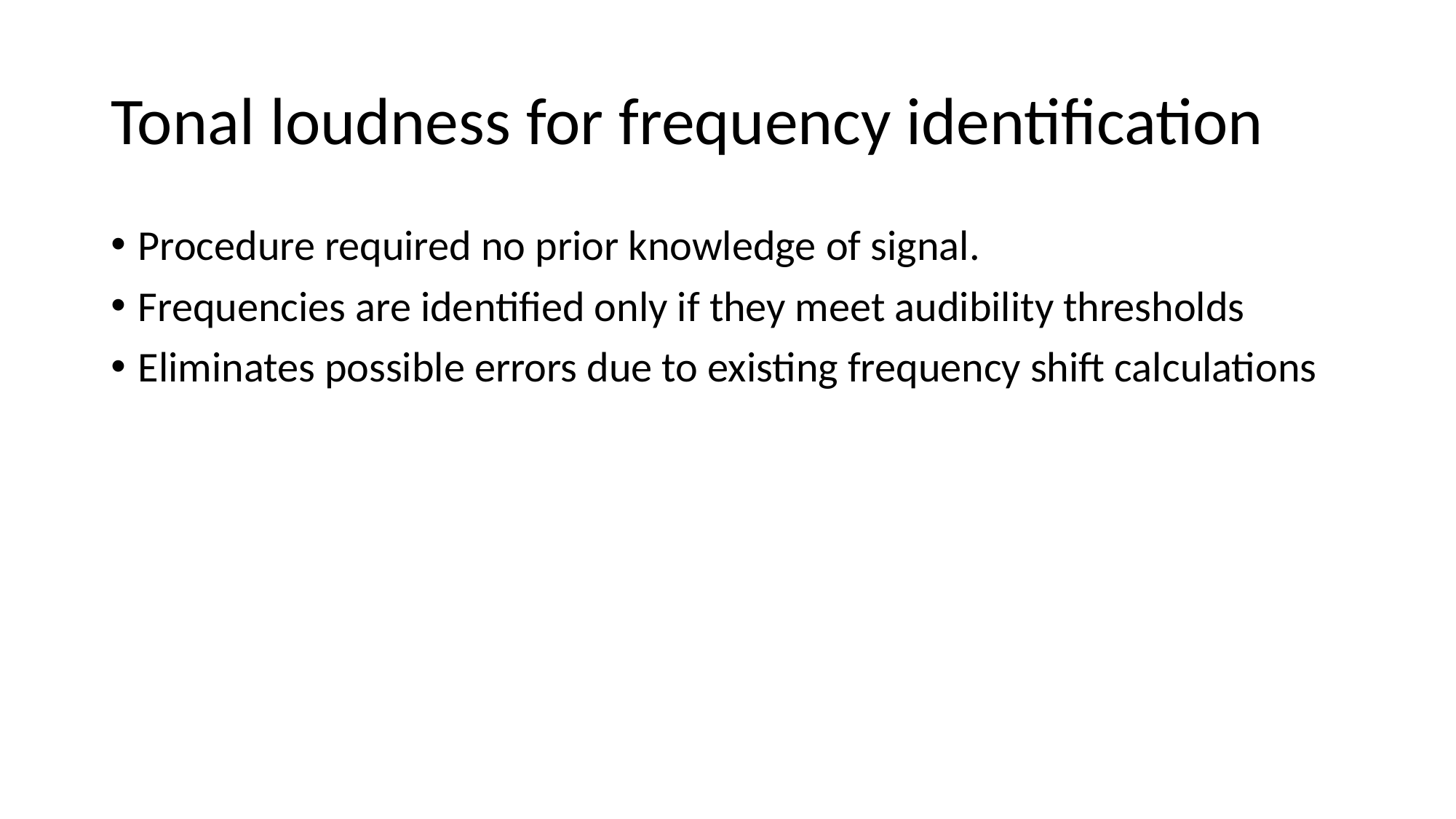

# Tonal loudness for frequency identification
Procedure required no prior knowledge of signal.
Frequencies are identified only if they meet audibility thresholds
Eliminates possible errors due to existing frequency shift calculations